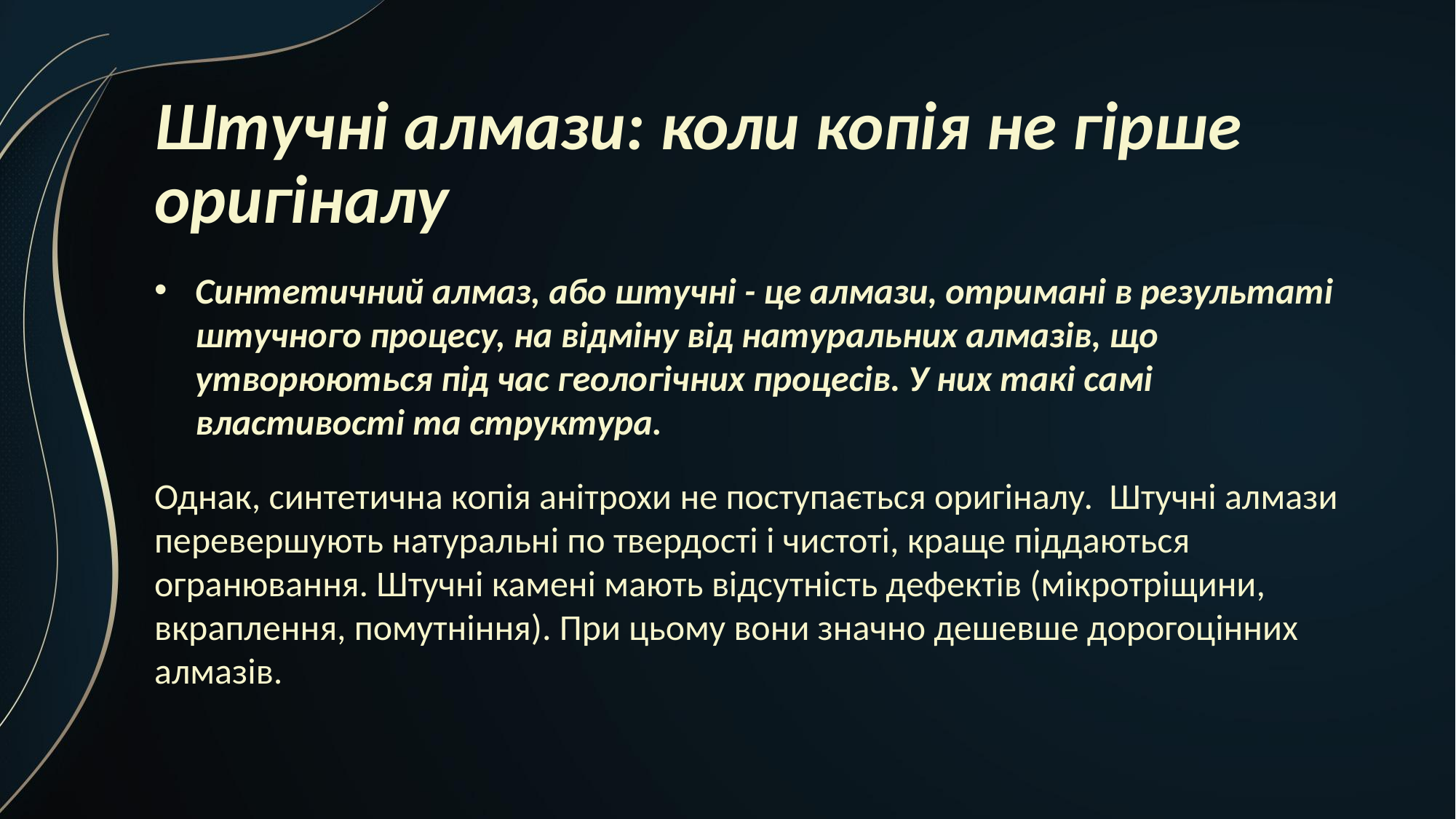

# Штучні алмази: коли копія не гірше оригіналу
Синтетичний алмаз, або штучні - це алмази, отримані в результаті штучного процесу, на відміну від натуральних алмазів, що утворюються під час геологічних процесів. У них такі самі властивості та структура.
Однак, синтетична копія анітрохи не поступається оригіналу.  Штучні алмази перевершують натуральні по твердості і чистоті, краще піддаються огранювання. Штучні камені мають відсутність дефектів (мікротріщини, вкраплення, помутніння). При цьому вони значно дешевше дорогоцінних алмазів.